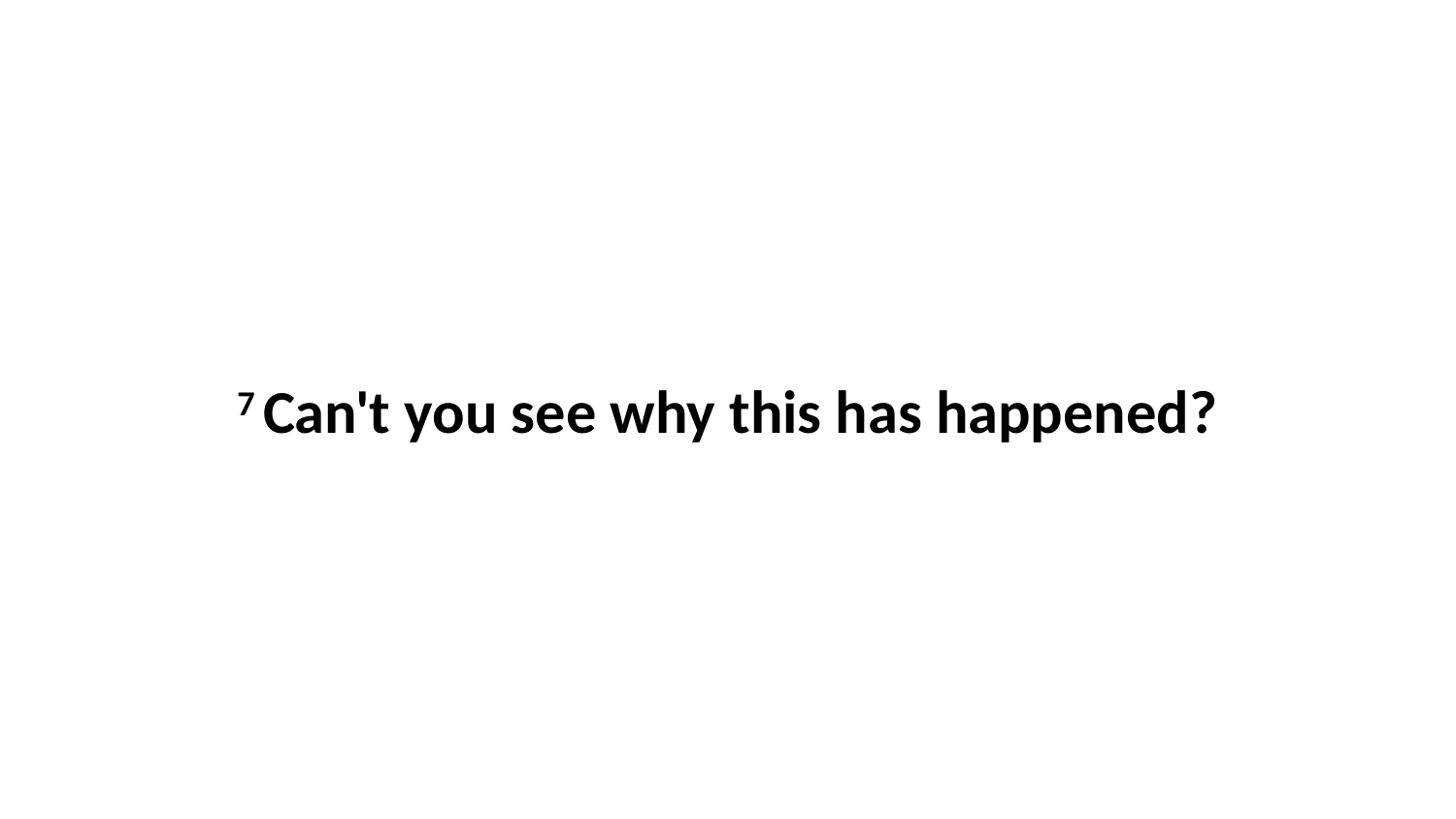

7 Can't you see why this has happened?